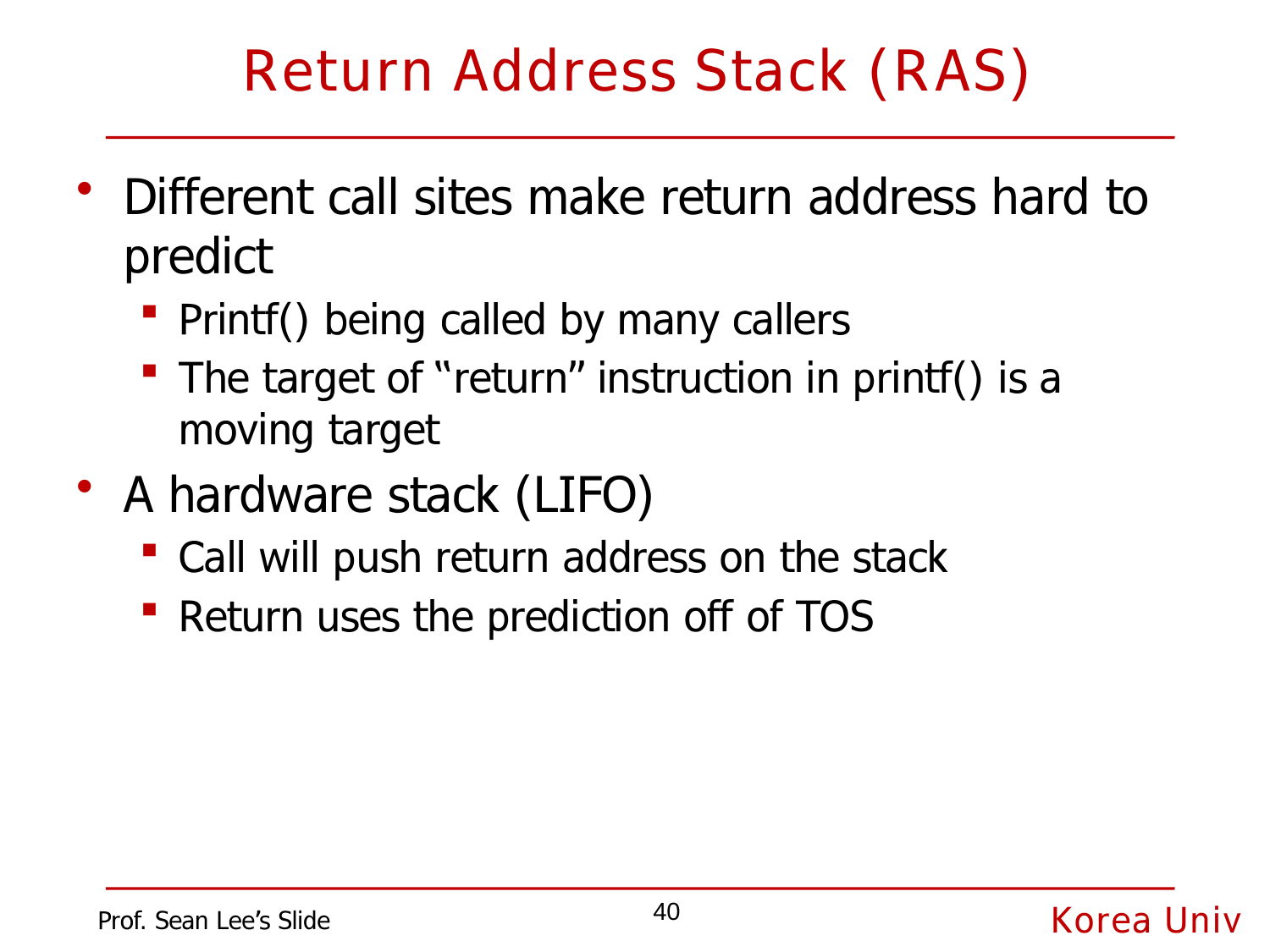

# Return Address Stack (RAS)
Different call sites make return address hard to predict
Printf() being called by many callers
The target of “return” instruction in printf() is a moving target
A hardware stack (LIFO)
Call will push return address on the stack
Return uses the prediction off of TOS
40
Prof. Sean Lee’s Slide